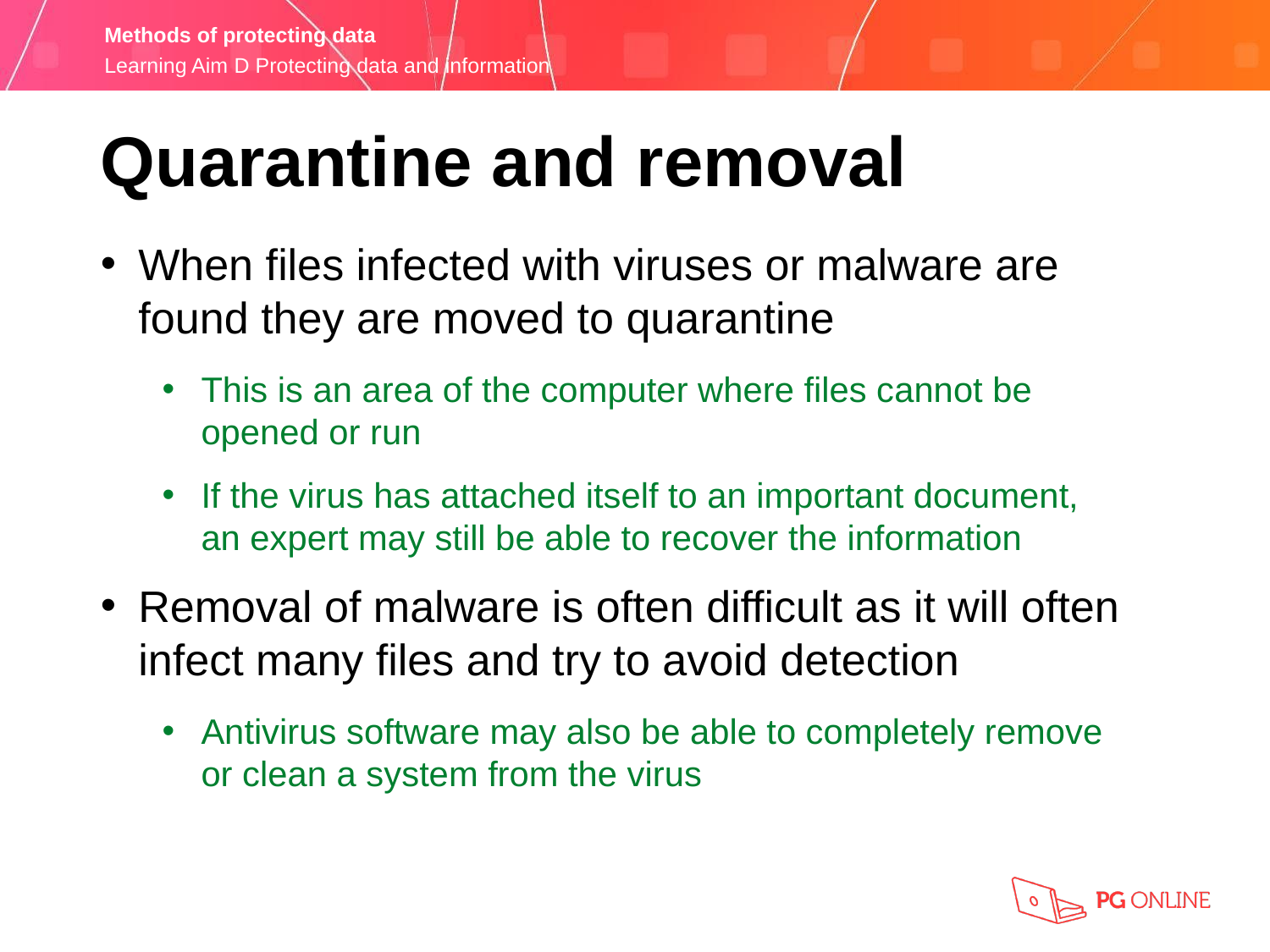

Quarantine and removal
When files infected with viruses or malware are found they are moved to quarantine
This is an area of the computer where files cannot be
opened or run
If the virus has attached itself to an important document,
an expert may still be able to recover the information
Removal of malware is often difficult as it will often infect many files and try to avoid detection
Antivirus software may also be able to completely remove
or clean a system from the virus